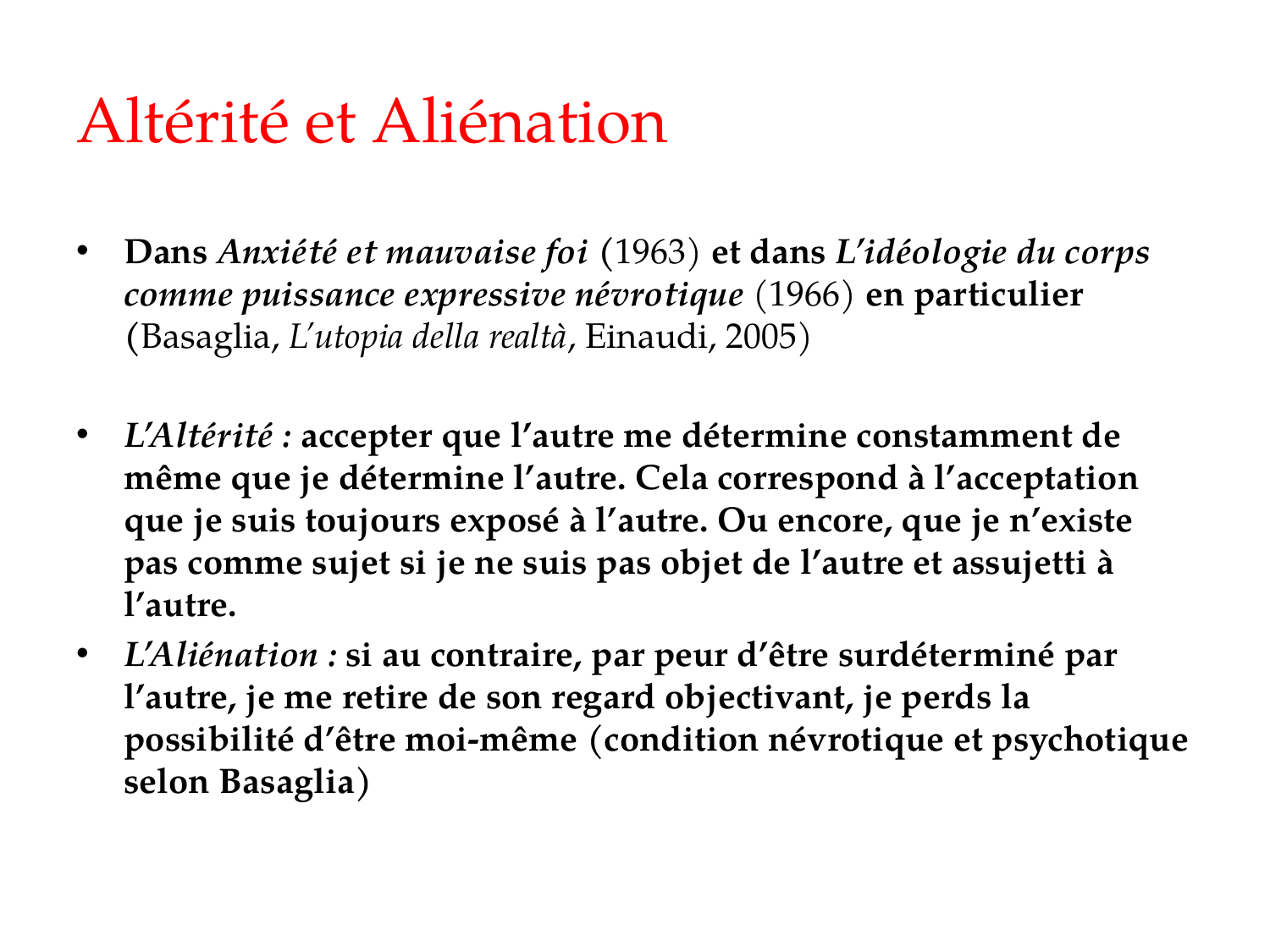

# Altérité et Aliénation
Dans Anxiété et mauvaise foi (1963) et dans L’idéologie du corps comme puissance expressive névrotique (1966) en particulier (Basaglia, L’utopia della realtà, Einaudi, 2005)

L’Altérité : accepter que l’autre me détermine constamment de même que je détermine l’autre. Cela correspond à l’acceptation que je suis toujours exposé à l’autre. Ou encore, que je n’existe pas comme sujet si je ne suis pas objet de l’autre et assujetti à l’autre.
L’Aliénation : si au contraire, par peur d’être surdéterminé par l’autre, je me retire de son regard objectivant, je perds la possibilité d’être moi-même (condition névrotique et psychotique selon Basaglia)